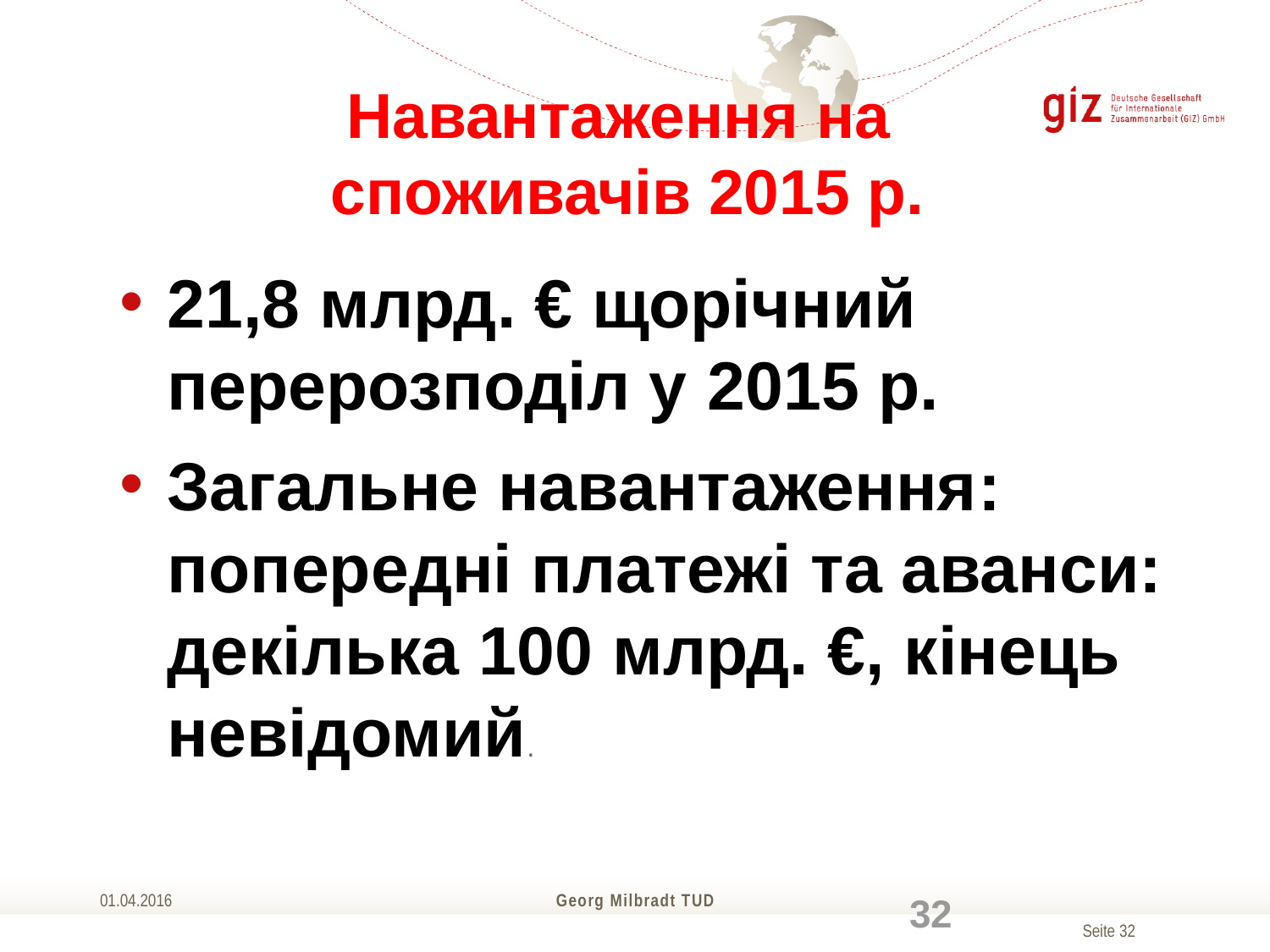

# Навантаження на споживачів 2015 р.
21,8 млрд. € щорічний перерозподіл у 2015 р.
Загальне навантаження: попередні платежі та аванси: декілька 100 млрд. €, кінець невідомий.

01.04.2016
Georg Milbradt TUD
32